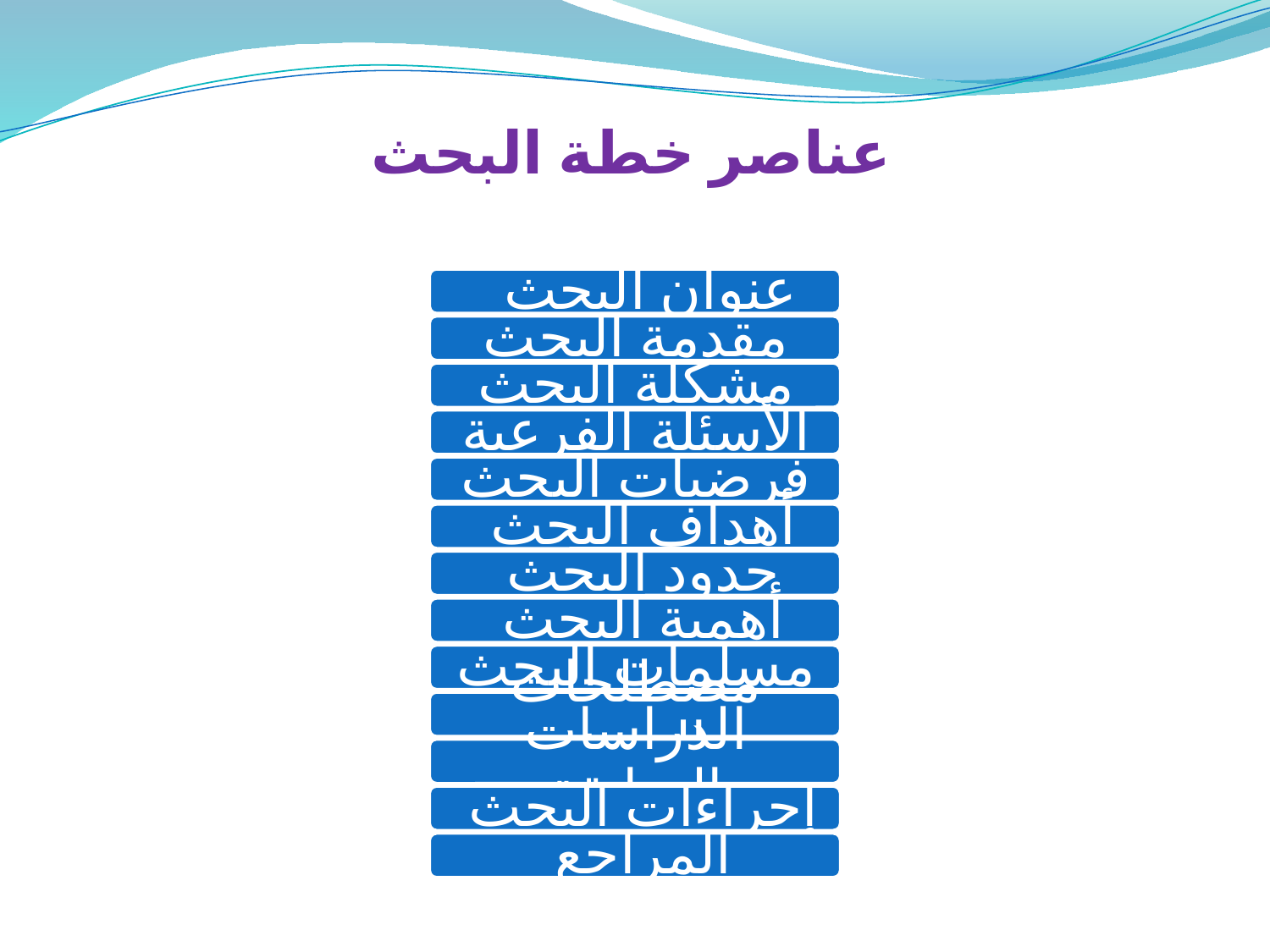

# عناصر خطة البحث
عنوان البحث
مقدمة البحث
مشكلة البحث
الأسئلة الفرعية
فرضيات البحث
أهداف البحث
حدود البحث
أهمية البحث
مسلمات البحث
مصطلحات البحث
الدراسات السابقة
إجراءات البحث
المراجع